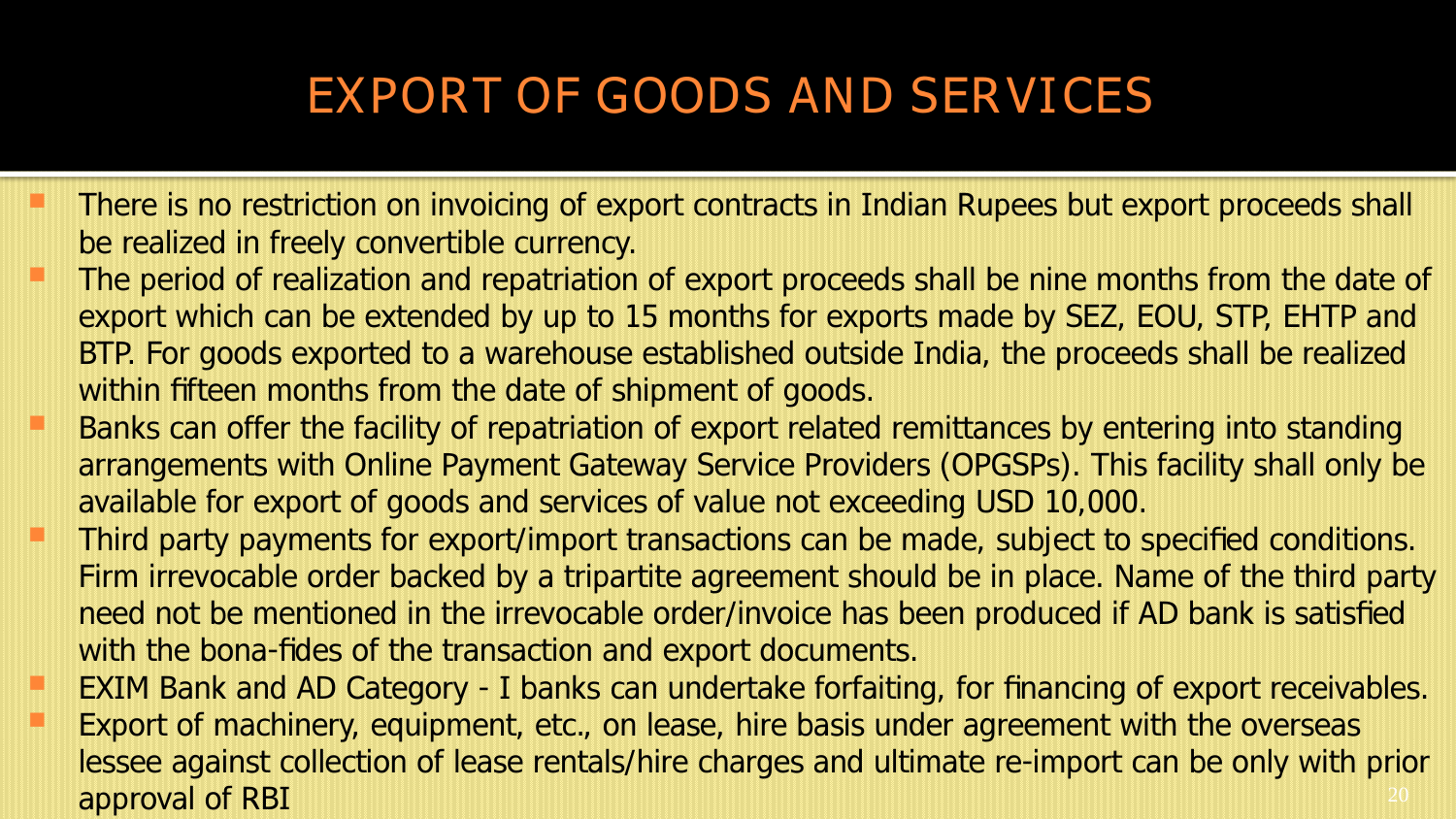

# EXPORT OF GOODS AND SERVICES
There is no restriction on invoicing of export contracts in Indian Rupees but export proceeds shall be realized in freely convertible currency.
The period of realization and repatriation of export proceeds shall be nine months from the date of export which can be extended by up to 15 months for exports made by SEZ, EOU, STP, EHTP and BTP. For goods exported to a warehouse established outside India, the proceeds shall be realized within fifteen months from the date of shipment of goods.
Banks can offer the facility of repatriation of export related remittances by entering into standing arrangements with Online Payment Gateway Service Providers (OPGSPs). This facility shall only be available for export of goods and services of value not exceeding USD 10,000.
Third party payments for export/import transactions can be made, subject to specified conditions. Firm irrevocable order backed by a tripartite agreement should be in place. Name of the third party need not be mentioned in the irrevocable order/invoice has been produced if AD bank is satisfied with the bona-fides of the transaction and export documents.
EXIM Bank and AD Category - I banks can undertake forfaiting, for financing of export receivables.
Export of machinery, equipment, etc., on lease, hire basis under agreement with the overseas lessee against collection of lease rentals/hire charges and ultimate re-import can be only with prior approval of RBI

20